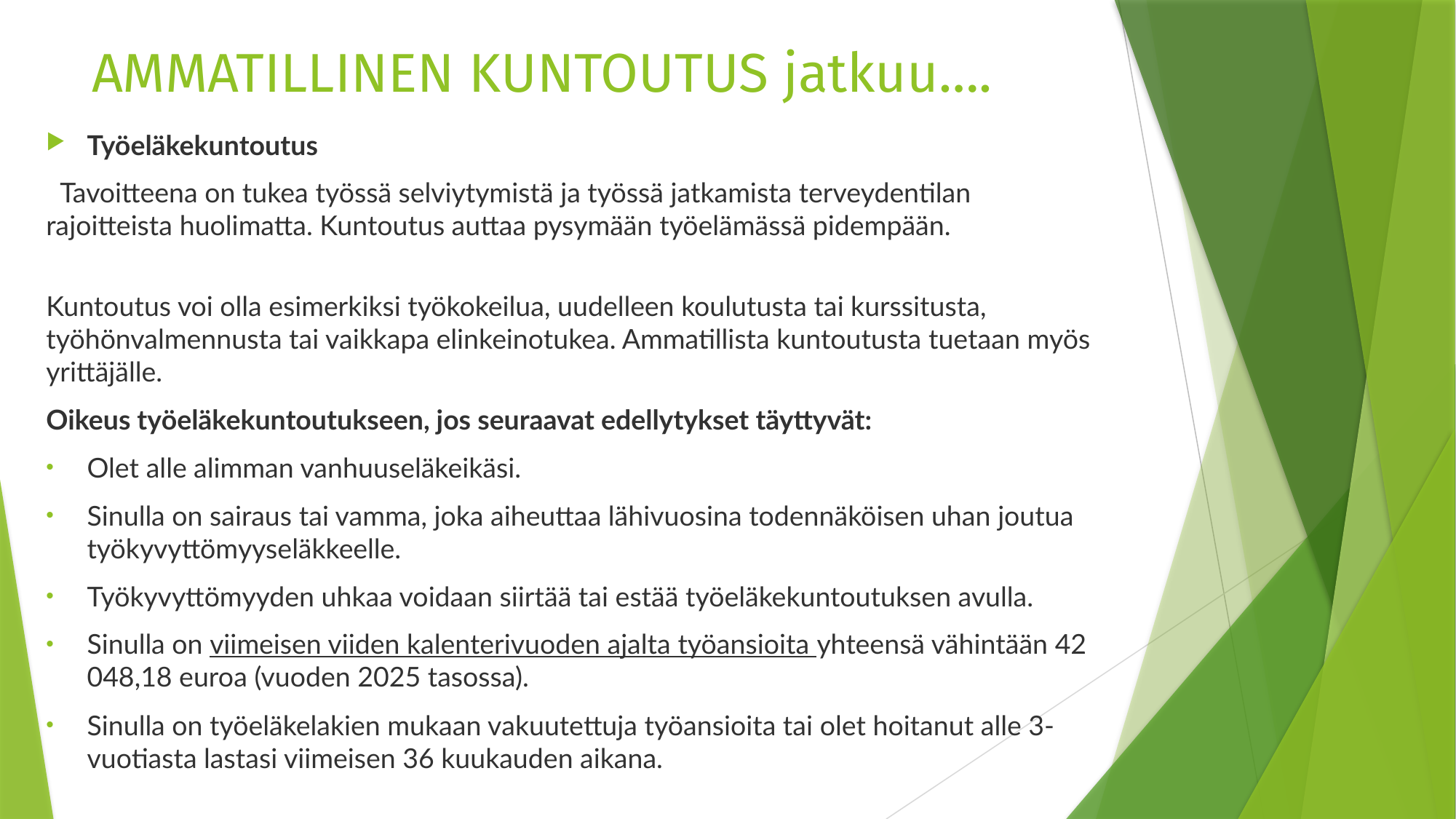

# AMMATILLINEN KUNTOUTUS jatkuu….
Työeläkekuntoutus
  Tavoitteena on tukea työssä selviytymistä ja työssä jatkamista terveydentilan rajoitteista huolimatta. Kuntoutus auttaa pysymään työelämässä pidempään.
Kuntoutus voi olla esimerkiksi työkokeilua, uudelleen koulutusta tai kurssitusta, työhönvalmennusta tai vaikkapa elinkeinotukea. Ammatillista kuntoutusta tuetaan myös yrittäjälle.
Oikeus työeläkekuntoutukseen, jos seuraavat edellytykset täyttyvät:
Olet alle alimman vanhuuseläkeikäsi.
Sinulla on sairaus tai vamma, joka aiheuttaa lähivuosina todennäköisen uhan joutua työkyvyttömyyseläkkeelle.
Työkyvyttömyyden uhkaa voidaan siirtää tai estää työeläkekuntoutuksen avulla.
Sinulla on viimeisen viiden kalenterivuoden ajalta työansioita yhteensä vähintään 42 048,18 euroa (vuoden 2025 tasossa).
Sinulla on työeläkelakien mukaan vakuutettuja työansioita tai olet hoitanut alle 3-vuotiasta lastasi viimeisen 36 kuukauden aikana.